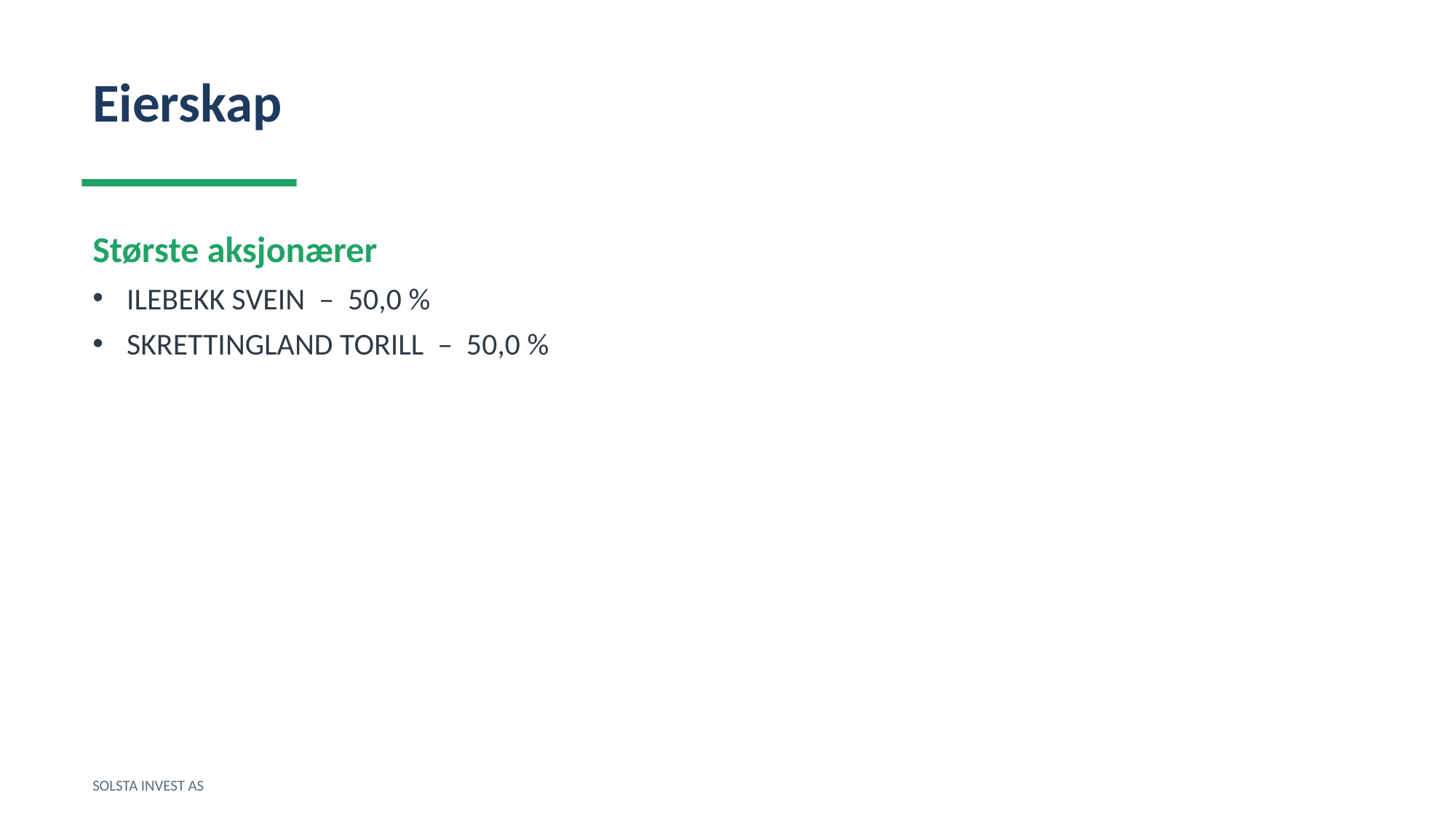

Eierskap

Største aksjonærer
ILEBEKK SVEIN  –  50,0 %
SKRETTINGLAND TORILL  –  50,0 %
SOLSTA INVEST AS